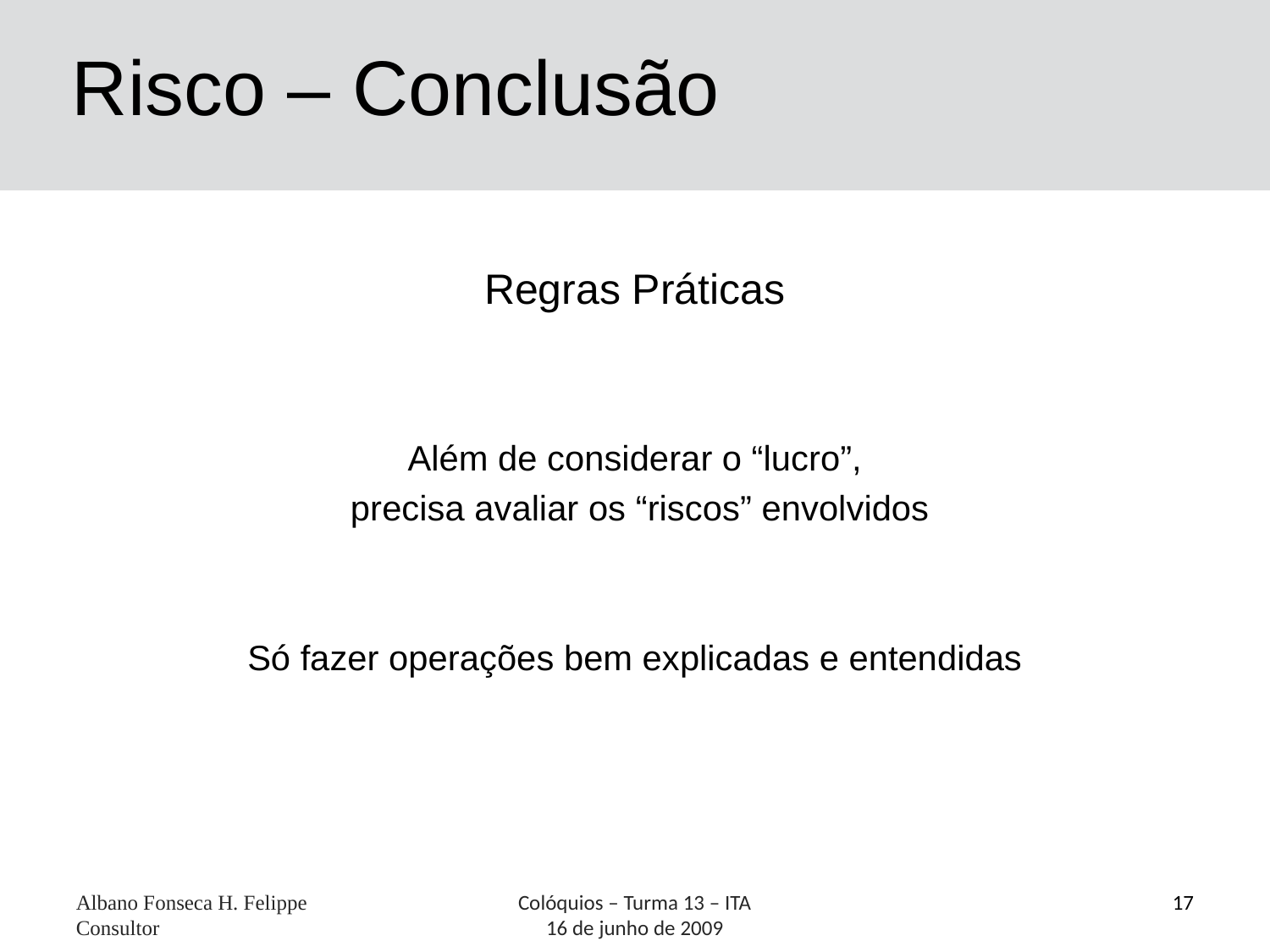

Risco – Conclusão

Regras Práticas

Além de considerar o “lucro”,
 precisa avaliar os “riscos” envolvidos

Só fazer operações bem explicadas e entendidas

Albano Fonseca H. Felippe Consultor
Colóquios – Turma 13 – ITA
16 de junho de 2009
17